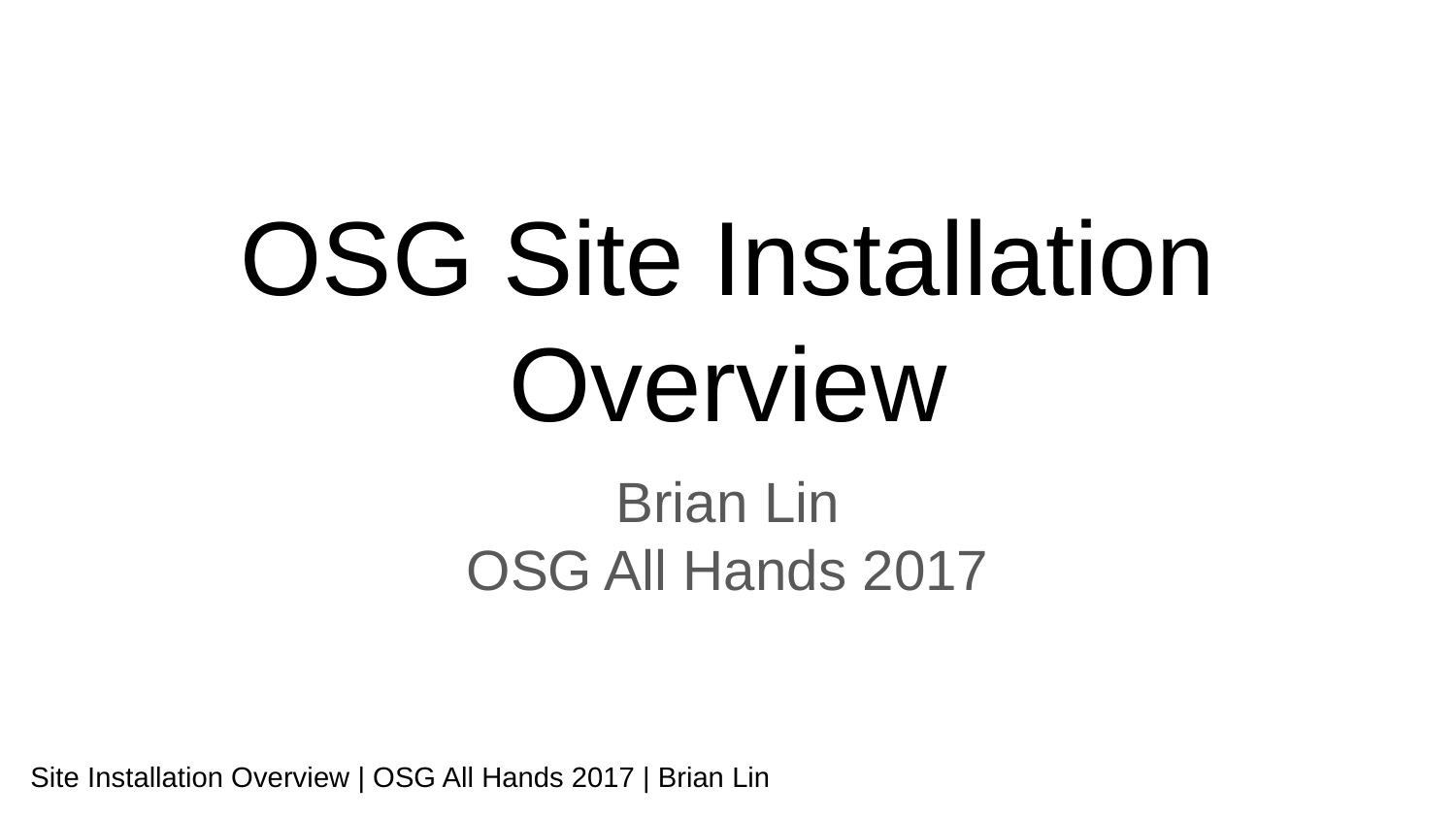

# OSG Site Installation Overview
Brian Lin
OSG All Hands 2017